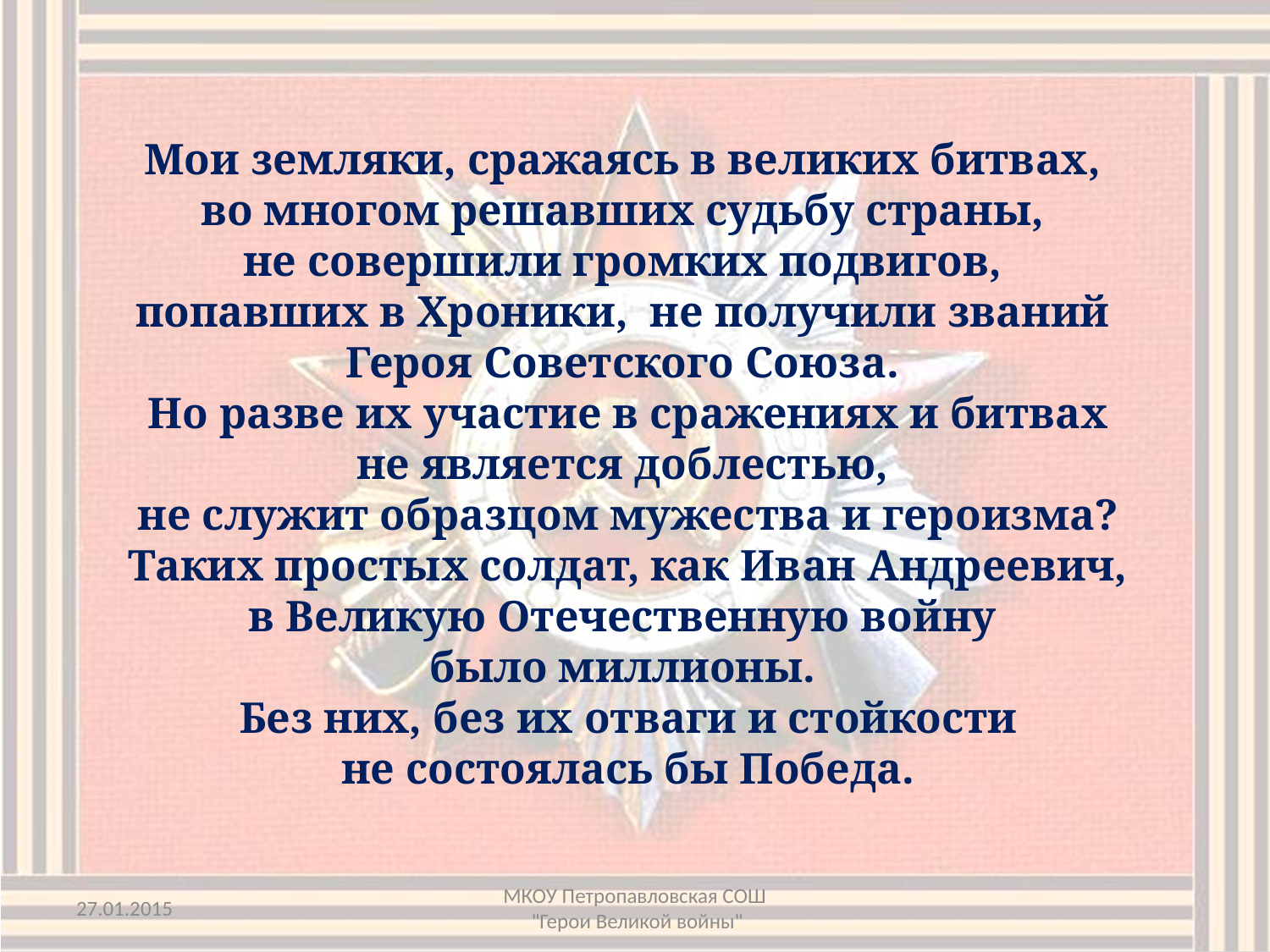

Мои земляки, сражаясь в великих битвах,
во многом решавших судьбу страны,
не совершили громких подвигов,
попавших в Хроники,  не получили званий
Героя Советского Союза.
Но разве их участие в сражениях и битвах
 не является доблестью,
не служит образцом мужества и героизма?
 Таких простых солдат, как Иван Андреевич,
в Великую Отечественную войну
было миллионы.
Без них, без их отваги и стойкости
 не состоялась бы Победа.
27.01.2015
МКОУ Петропавловская СОШ
 "Герои Великой войны"